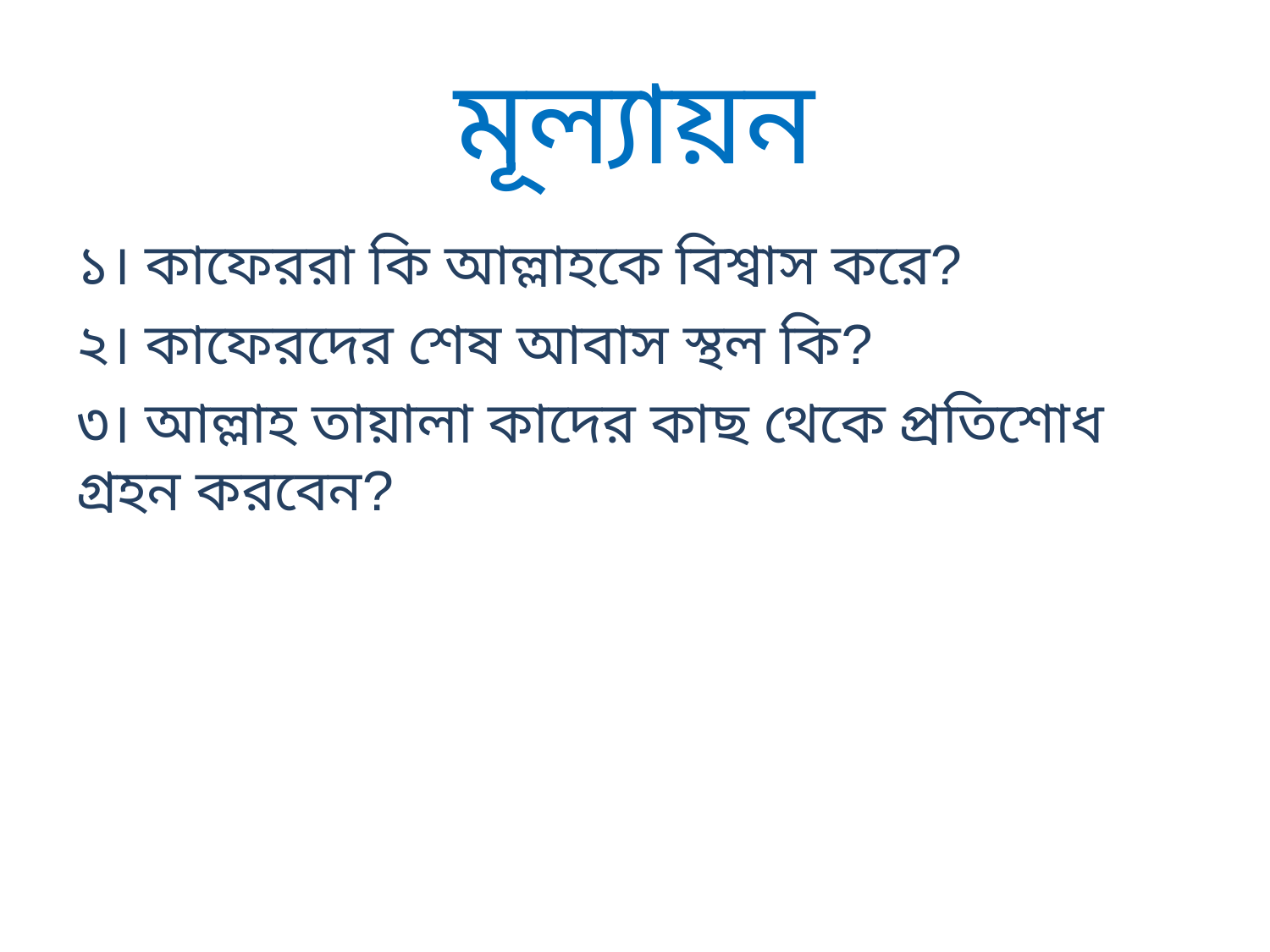

# মূল্যায়ন
১। কাফেররা কি আল্লাহকে বিশ্বাস করে?
২। কাফেরদের শেষ আবাস স্থল কি?
৩। আল্লাহ তায়ালা কাদের কাছ থেকে প্রতিশোধ গ্রহন করবেন?